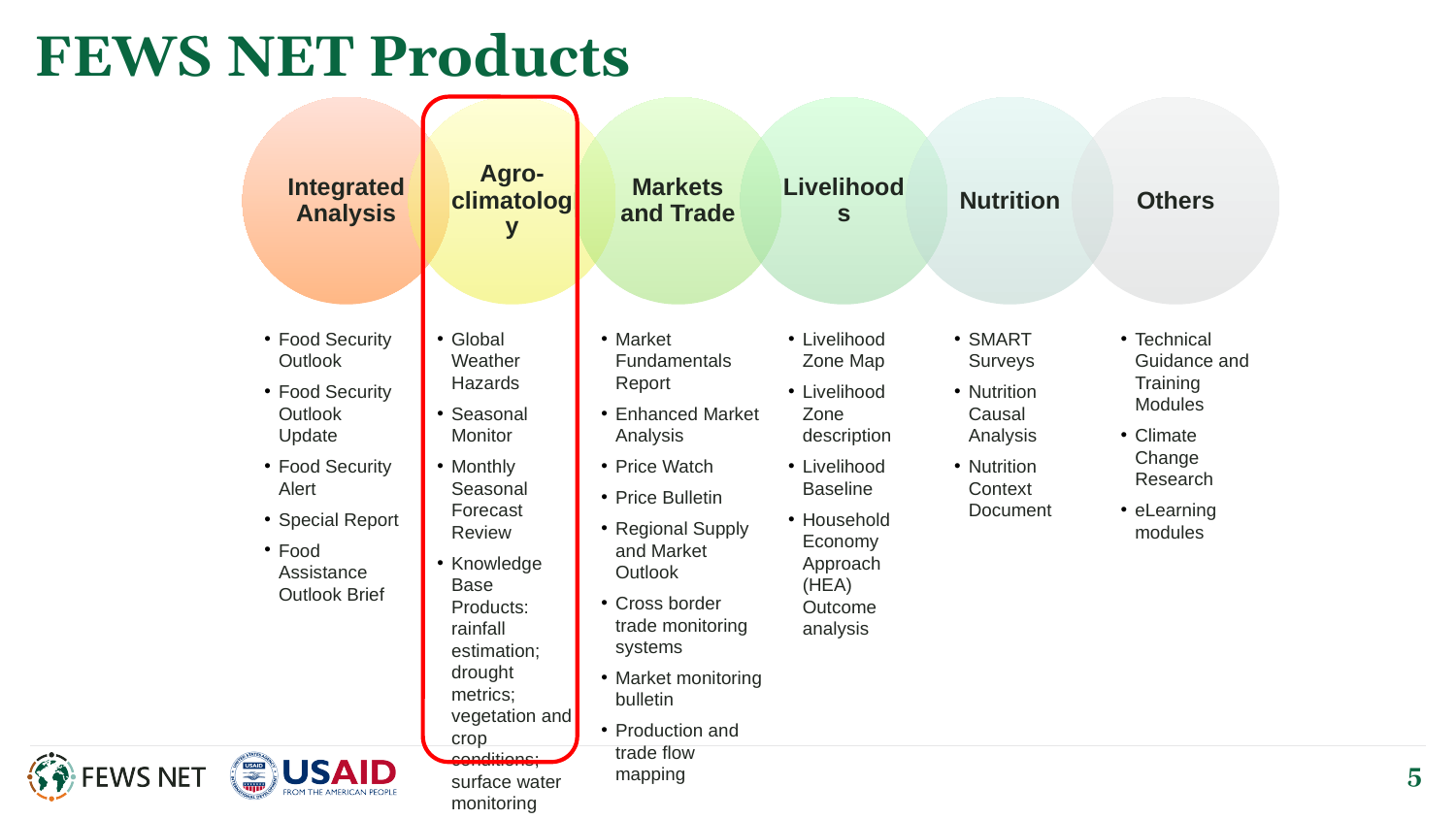

# FEWS NET Products
Integrated Analysis
Agro-climatology
Markets and Trade
Livelihoods
Nutrition
Others

Food Security Outlook
Food Security Outlook Update
Food Security Alert
Special Report
Food Assistance Outlook Brief
Livelihood Zone Map
Livelihood Zone description
Livelihood Baseline
Household Economy Approach (HEA) Outcome analysis

SMART Surveys
Nutrition Causal Analysis
Nutrition Context Document

Technical Guidance and Training Modules
Climate Change Research
eLearning modules
Global Weather Hazards
Seasonal Monitor
Monthly Seasonal Forecast Review
Knowledge Base Products: rainfall estimation; drought metrics; vegetation and crop conditions; surface water monitoring
Analysis tools
Market Fundamentals Report
Enhanced Market Analysis
Price Watch
Price Bulletin
Regional Supply and Market Outlook
Cross border trade monitoring systems
Market monitoring bulletin
Production and trade flow mapping
5